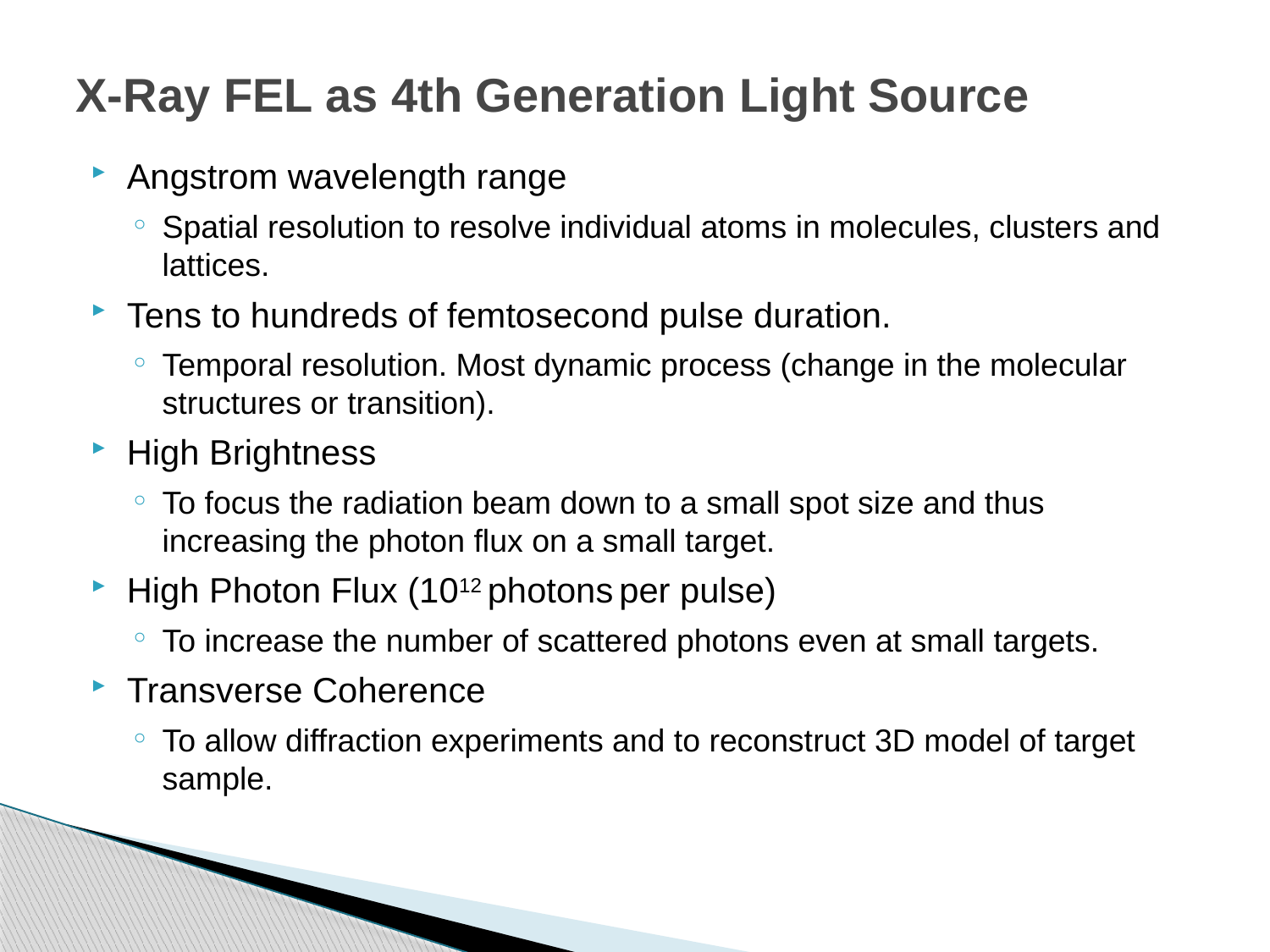

# X-Ray FEL as 4th Generation Light Source
Angstrom wavelength range
Spatial resolution to resolve individual atoms in molecules, clusters and lattices.
Tens to hundreds of femtosecond pulse duration.
Temporal resolution. Most dynamic process (change in the molecular structures or transition).
High Brightness
To focus the radiation beam down to a small spot size and thus increasing the photon flux on a small target.
High Photon Flux (1012 photons per pulse)
To increase the number of scattered photons even at small targets.
Transverse Coherence
To allow diffraction experiments and to reconstruct 3D model of target sample.